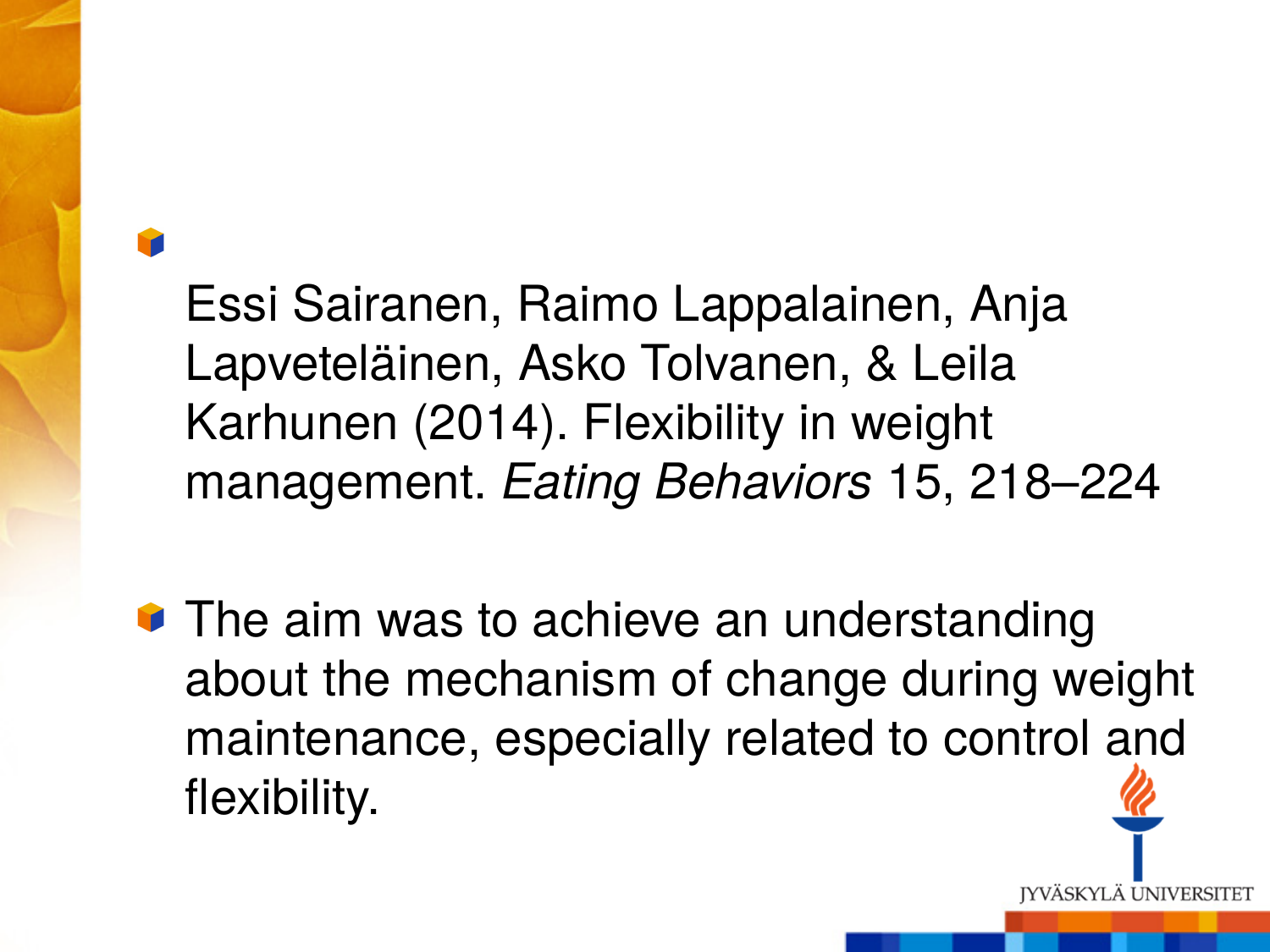

#
Essi Sairanen, Raimo Lappalainen, Anja Lapveteläinen, Asko Tolvanen, & Leila Karhunen (2014). Flexibility in weight management. Eating Behaviors 15, 218–224

The aim was to achieve an understanding about the mechanism of change during weight maintenance, especially related to control and flexibility.